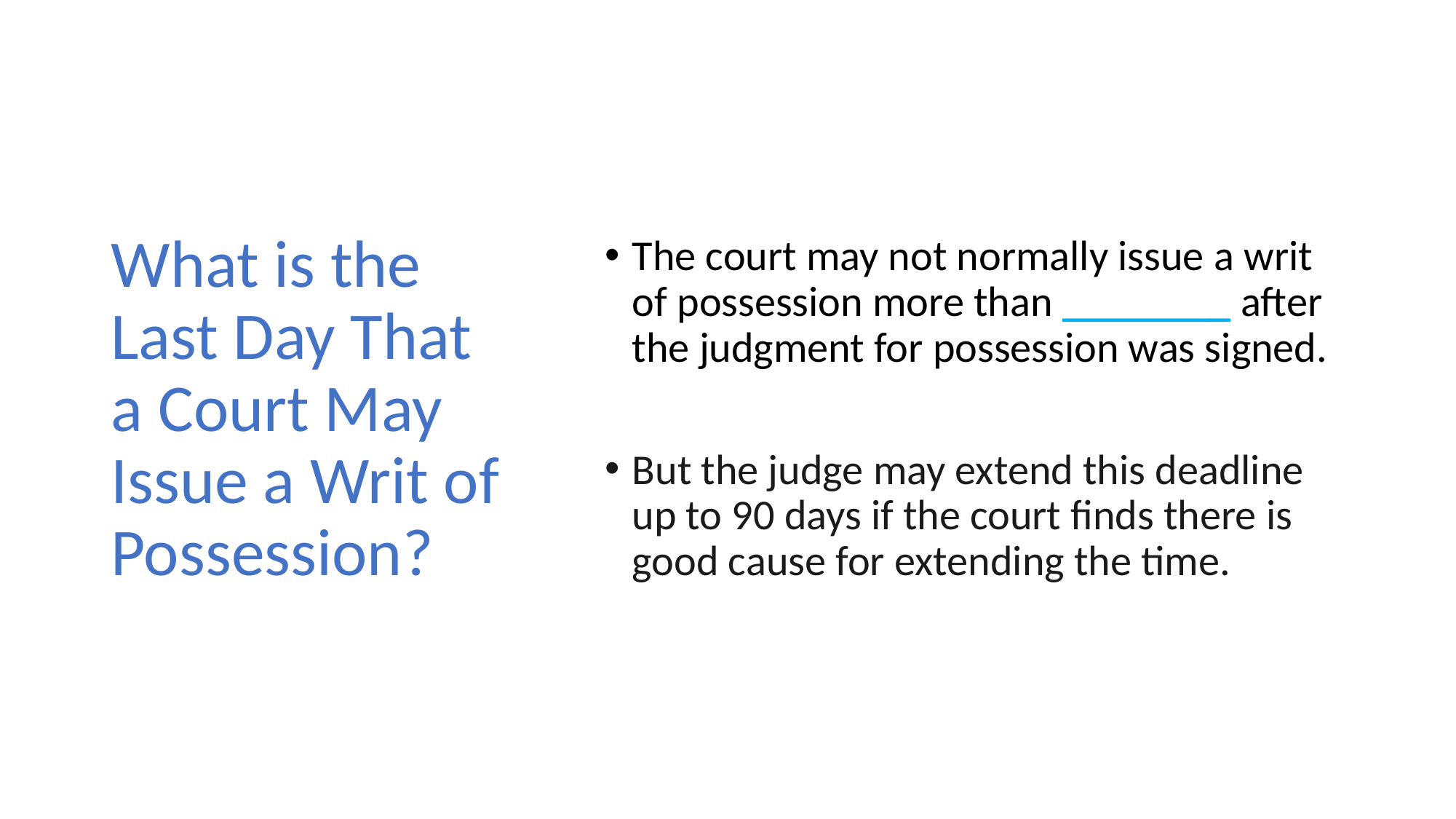

# What is the Last Day That a Court May Issue a Writ of Possession?
The court may not normally issue a writ of possession more than ________ after the judgment for possession was signed.

But the judge may extend this deadline up to 90 days if the court finds there is good cause for extending the time.